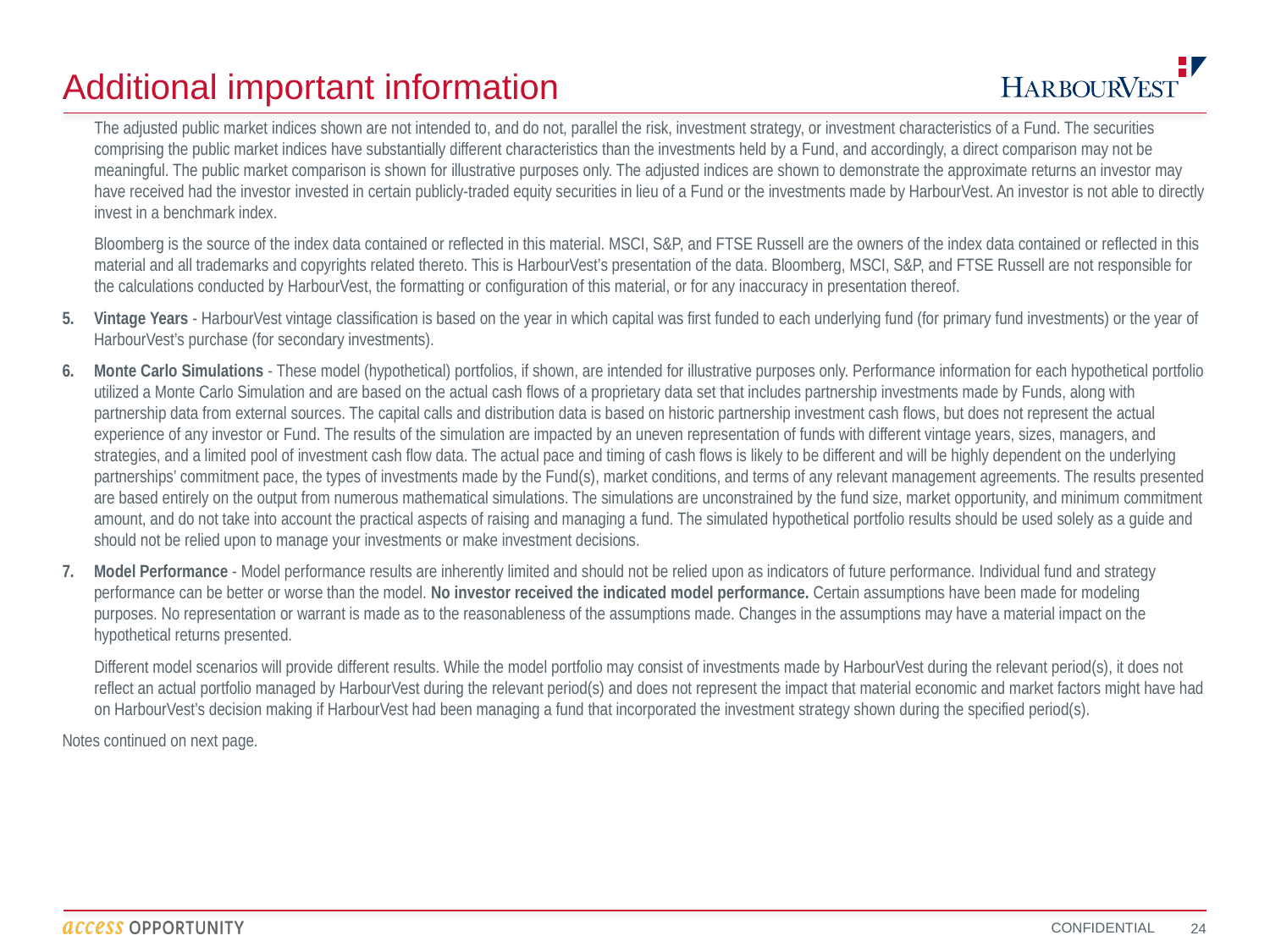

# Additional important information
The adjusted public market indices shown are not intended to, and do not, parallel the risk, investment strategy, or investment characteristics of a Fund. The securities comprising the public market indices have substantially different characteristics than the investments held by a Fund, and accordingly, a direct comparison may not be meaningful. The public market comparison is shown for illustrative purposes only. The adjusted indices are shown to demonstrate the approximate returns an investor may have received had the investor invested in certain publicly-traded equity securities in lieu of a Fund or the investments made by HarbourVest. An investor is not able to directly invest in a benchmark index.
Bloomberg is the source of the index data contained or reflected in this material. MSCI, S&P, and FTSE Russell are the owners of the index data contained or reflected in this material and all trademarks and copyrights related thereto. This is HarbourVest’s presentation of the data. Bloomberg, MSCI, S&P, and FTSE Russell are not responsible for the calculations conducted by HarbourVest, the formatting or configuration of this material, or for any inaccuracy in presentation thereof.
Vintage Years - HarbourVest vintage classification is based on the year in which capital was first funded to each underlying fund (for primary fund investments) or the year of HarbourVest’s purchase (for secondary investments).
Monte Carlo Simulations - These model (hypothetical) portfolios, if shown, are intended for illustrative purposes only. Performance information for each hypothetical portfolio utilized a Monte Carlo Simulation and are based on the actual cash flows of a proprietary data set that includes partnership investments made by Funds, along with partnership data from external sources. The capital calls and distribution data is based on historic partnership investment cash flows, but does not represent the actual experience of any investor or Fund. The results of the simulation are impacted by an uneven representation of funds with different vintage years, sizes, managers, and strategies, and a limited pool of investment cash flow data. The actual pace and timing of cash flows is likely to be different and will be highly dependent on the underlying partnerships’ commitment pace, the types of investments made by the Fund(s), market conditions, and terms of any relevant management agreements. The results presented are based entirely on the output from numerous mathematical simulations. The simulations are unconstrained by the fund size, market opportunity, and minimum commitment amount, and do not take into account the practical aspects of raising and managing a fund. The simulated hypothetical portfolio results should be used solely as a guide and should not be relied upon to manage your investments or make investment decisions.
Model Performance - Model performance results are inherently limited and should not be relied upon as indicators of future performance. Individual fund and strategy performance can be better or worse than the model. No investor received the indicated model performance. Certain assumptions have been made for modeling purposes. No representation or warrant is made as to the reasonableness of the assumptions made. Changes in the assumptions may have a material impact on the hypothetical returns presented.
Different model scenarios will provide different results. While the model portfolio may consist of investments made by HarbourVest during the relevant period(s), it does not reflect an actual portfolio managed by HarbourVest during the relevant period(s) and does not represent the impact that material economic and market factors might have had on HarbourVest’s decision making if HarbourVest had been managing a fund that incorporated the investment strategy shown during the specified period(s).
Notes continued on next page.

24